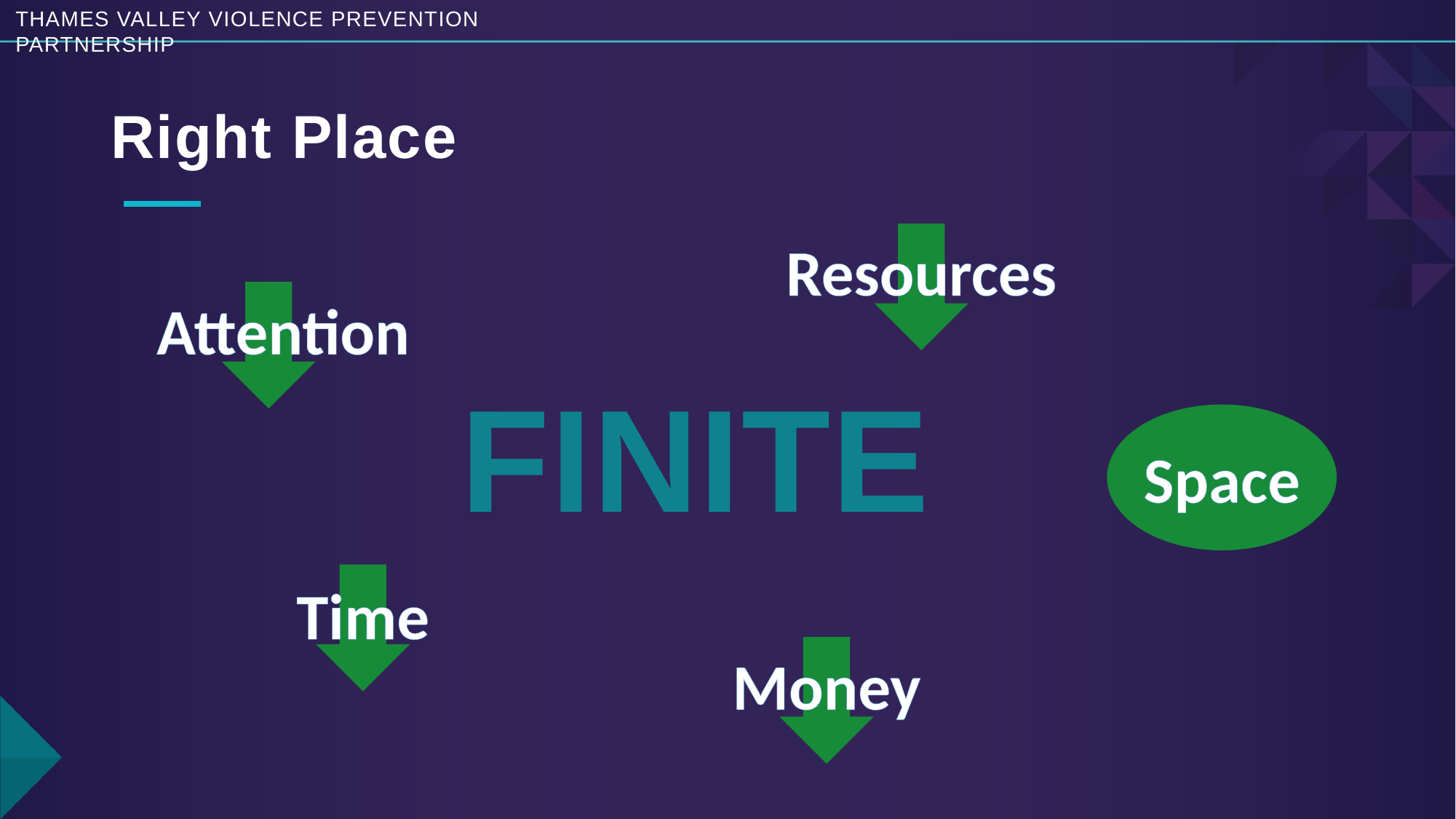

# Right Place
Resources

Attention

FINITE
Space

Time
Money